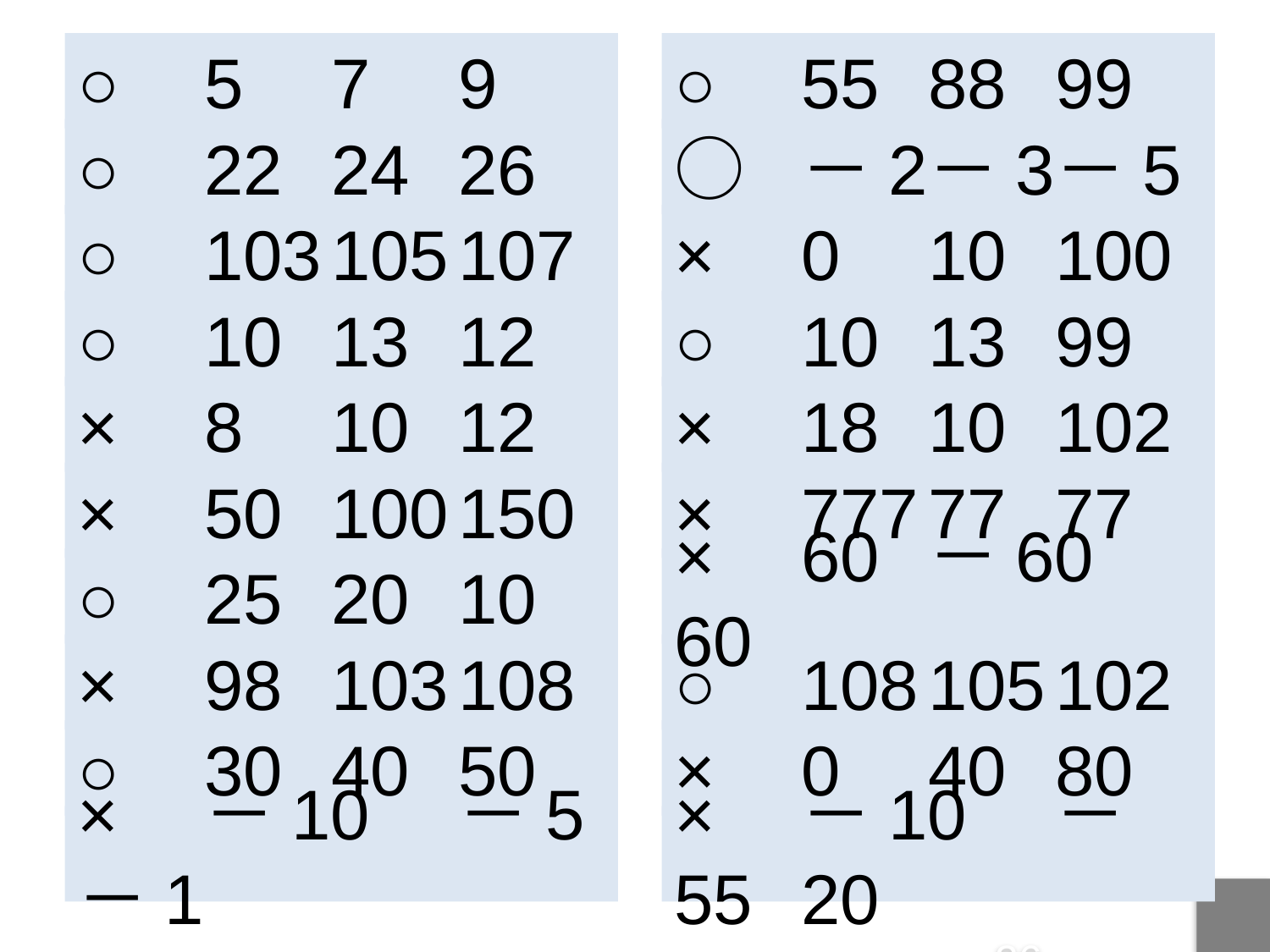

○	5	7	9
○	22	24	26
○	103	105	107
○	10	13	12
×	8	10	12
×	50	100	150
○	25	20	10
×	98	103	108
○	30	40	50
×	－10	－5	－1
○	55	88	99
○	－2	－3	－5
×	0	10	100
○	10	13	99
×	18	10	102
×	777	77	77
×	60	－60	60
○	108	105	102
×	0	40	80
×	－10	－55	20